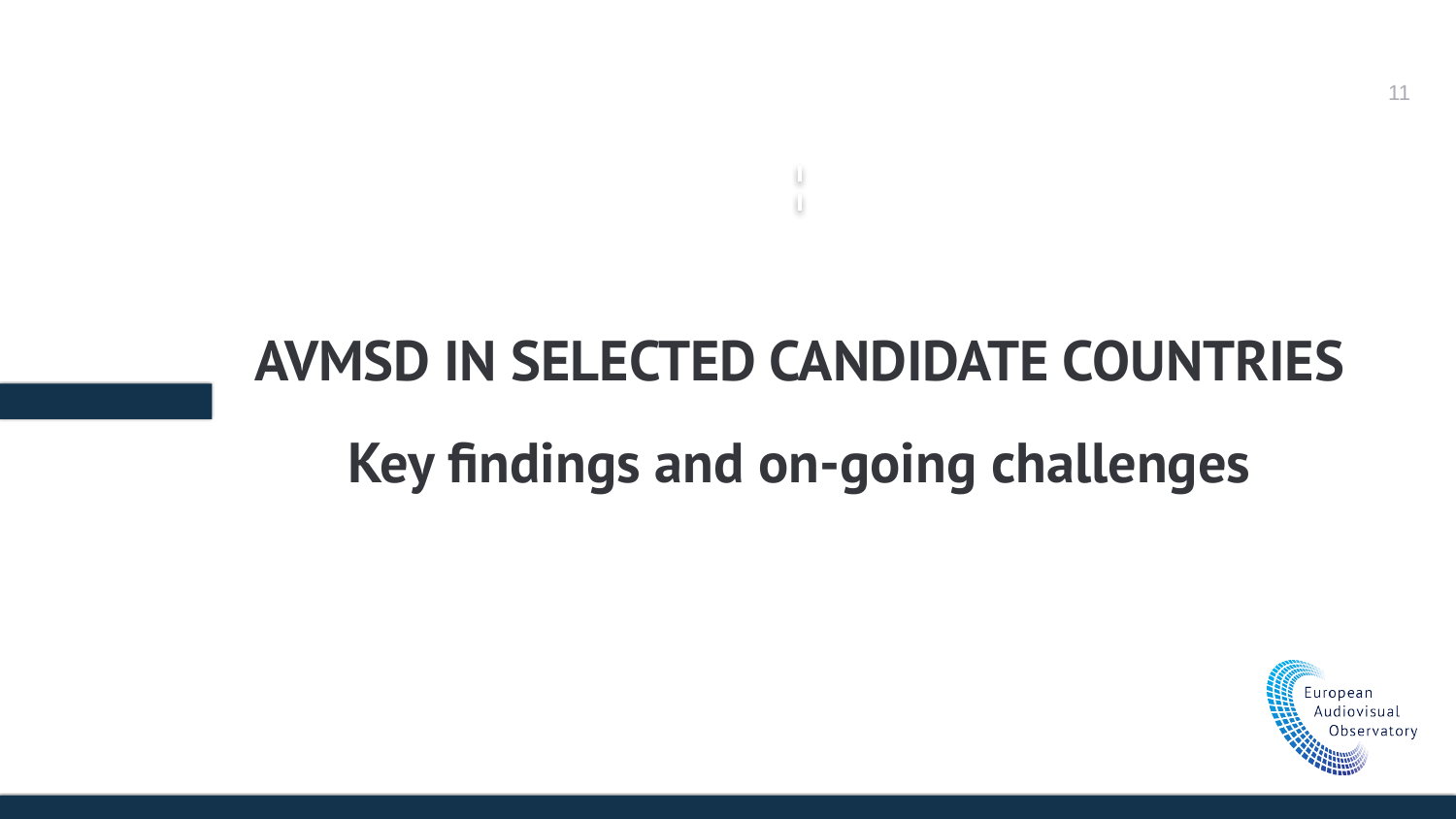

AVMSD IN SELECTED CANDIDATE COUNTRIES
Key findings and on-going challenges